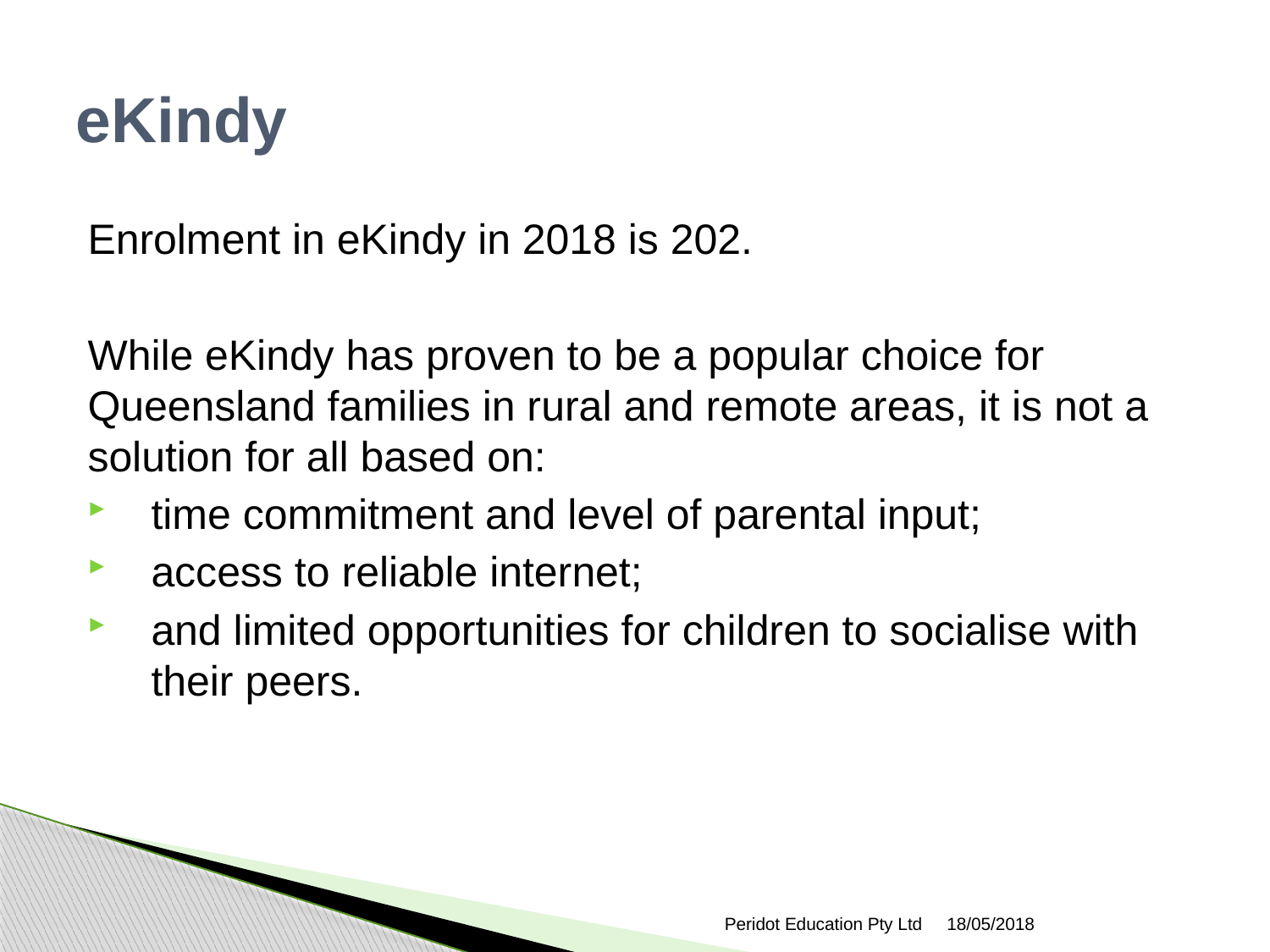

# eKindy
Enrolment in eKindy in 2018 is 202.

While eKindy has proven to be a popular choice for Queensland families in rural and remote areas, it is not a solution for all based on:
time commitment and level of parental input;
access to reliable internet;
and limited opportunities for children to socialise with their peers.
Peridot Education Pty Ltd
18/05/2018